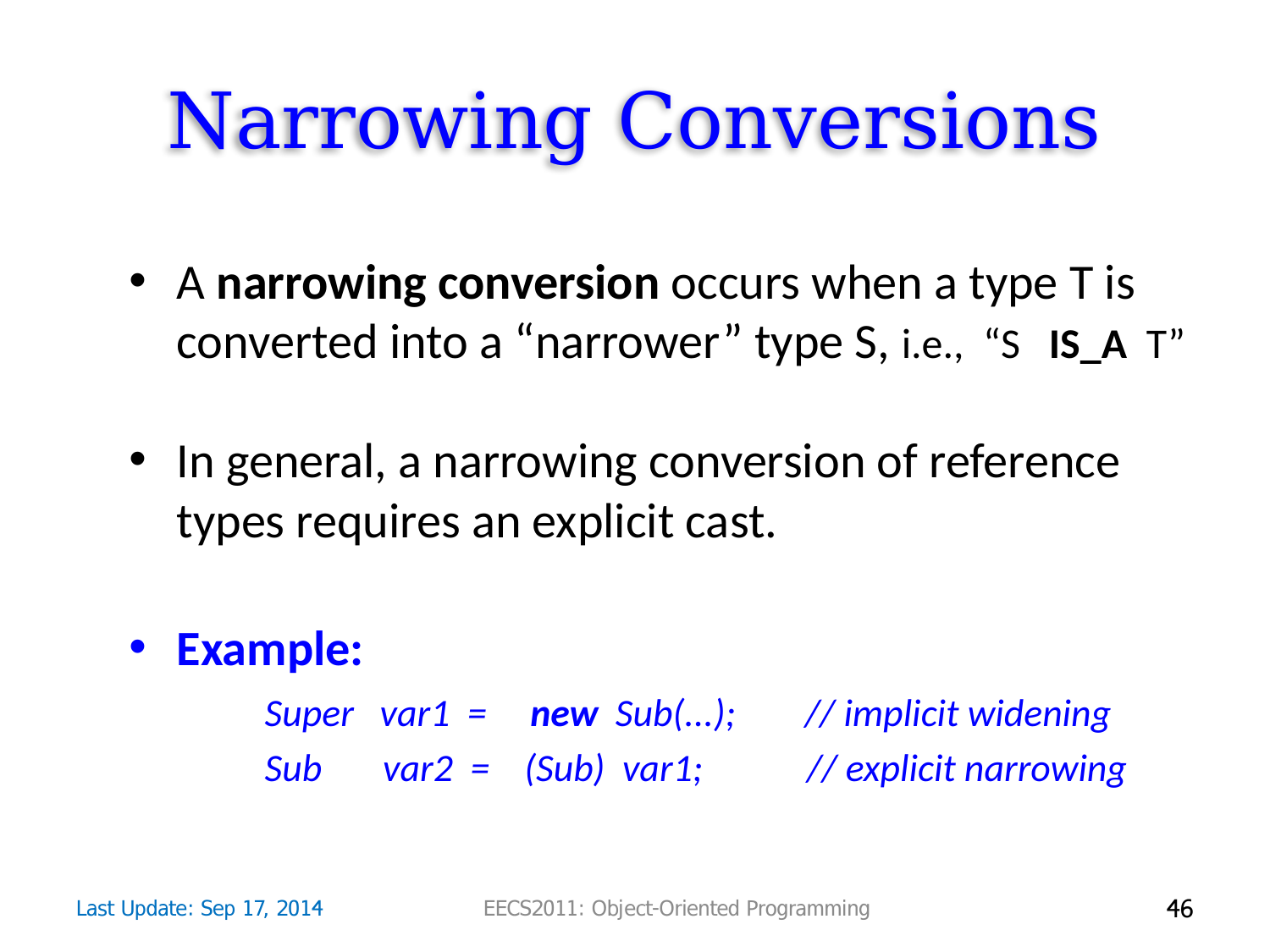

# Narrowing Conversions
A narrowing conversion occurs when a type T is converted into a “narrower” type S, i.e.,  “S   IS_A  T”
In general, a narrowing conversion of reference types requires an explicit cast.
Example:
     	 Super   var1  =     new  Sub(...);        // implicit widening
	 Sub       var2  =    (Sub)  var1;            // explicit narrowing
Last Update: Sep 17, 2014
EECS2011: Object-Oriented Programming
46